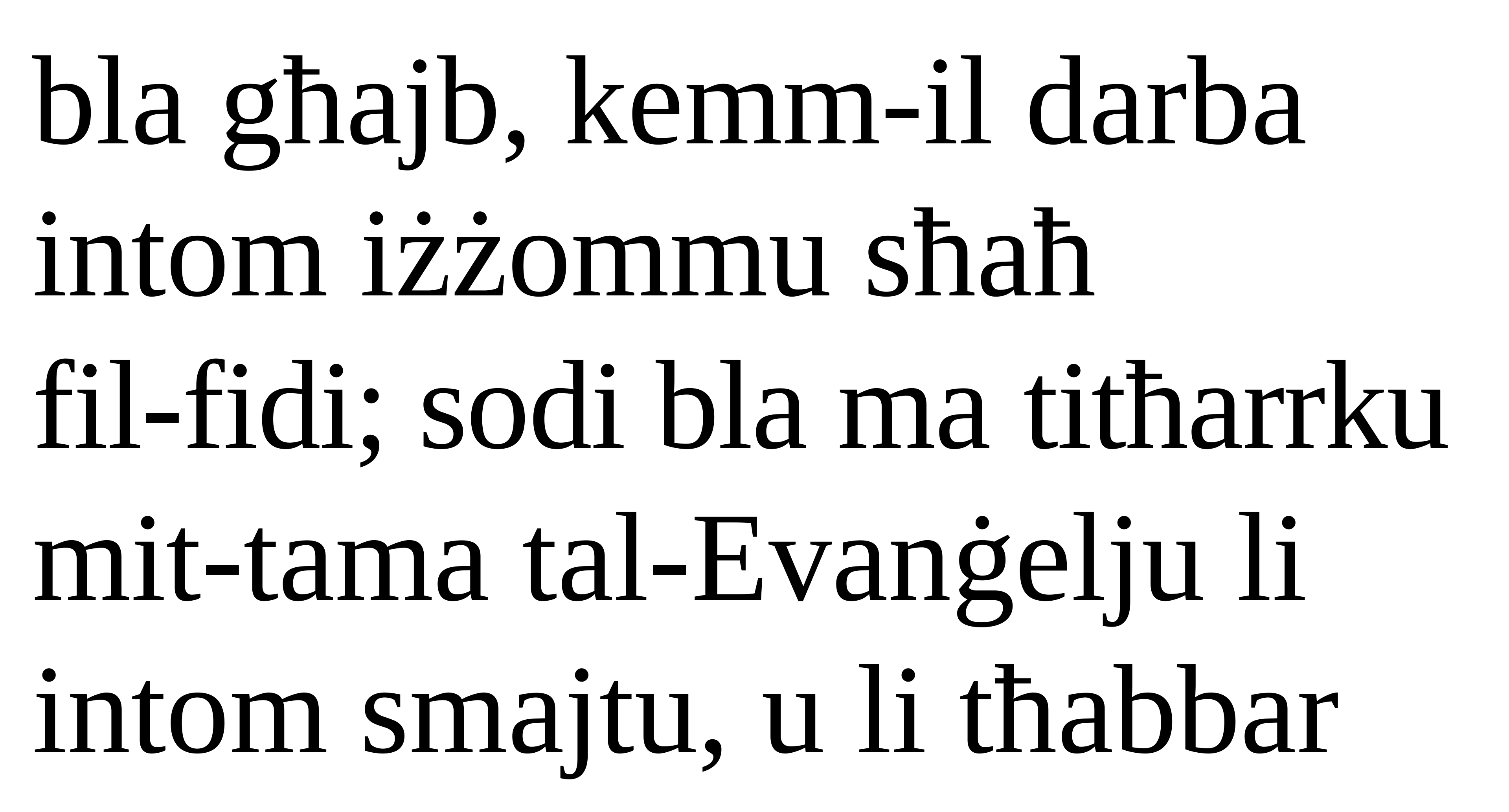

bla għajb, kemm-il darba intom iżżommu sħaħ
fil-fidi; sodi bla ma titħarrku mit-tama tal-Evanġelju li intom smajtu, u li tħabbar